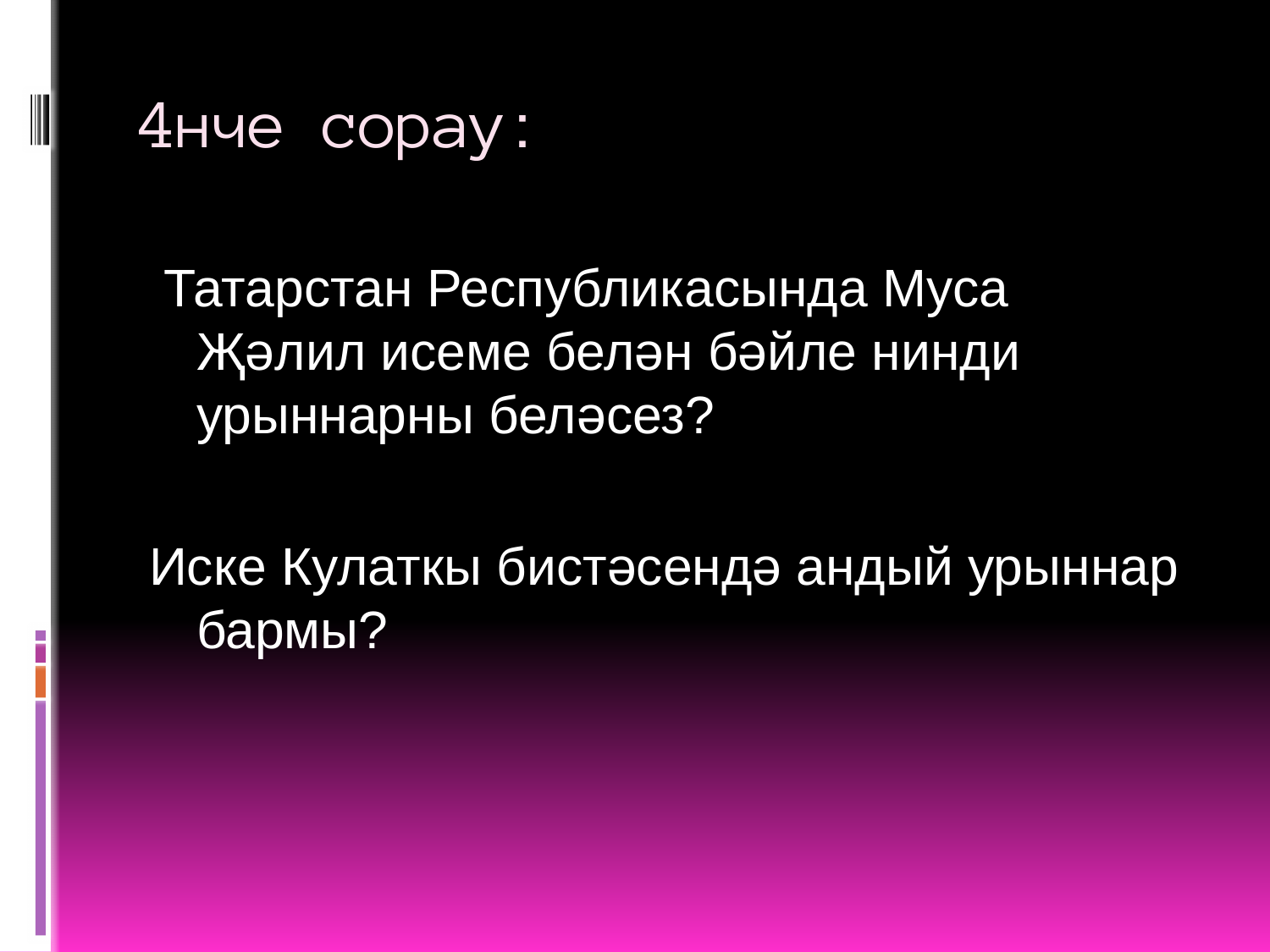

# 4нче сорау:
 Татарстан Республикасында Муса Җәлил исеме белән бәйле нинди урыннарны беләсез?

Иске Кулаткы бистәсендә андый урыннар бармы?